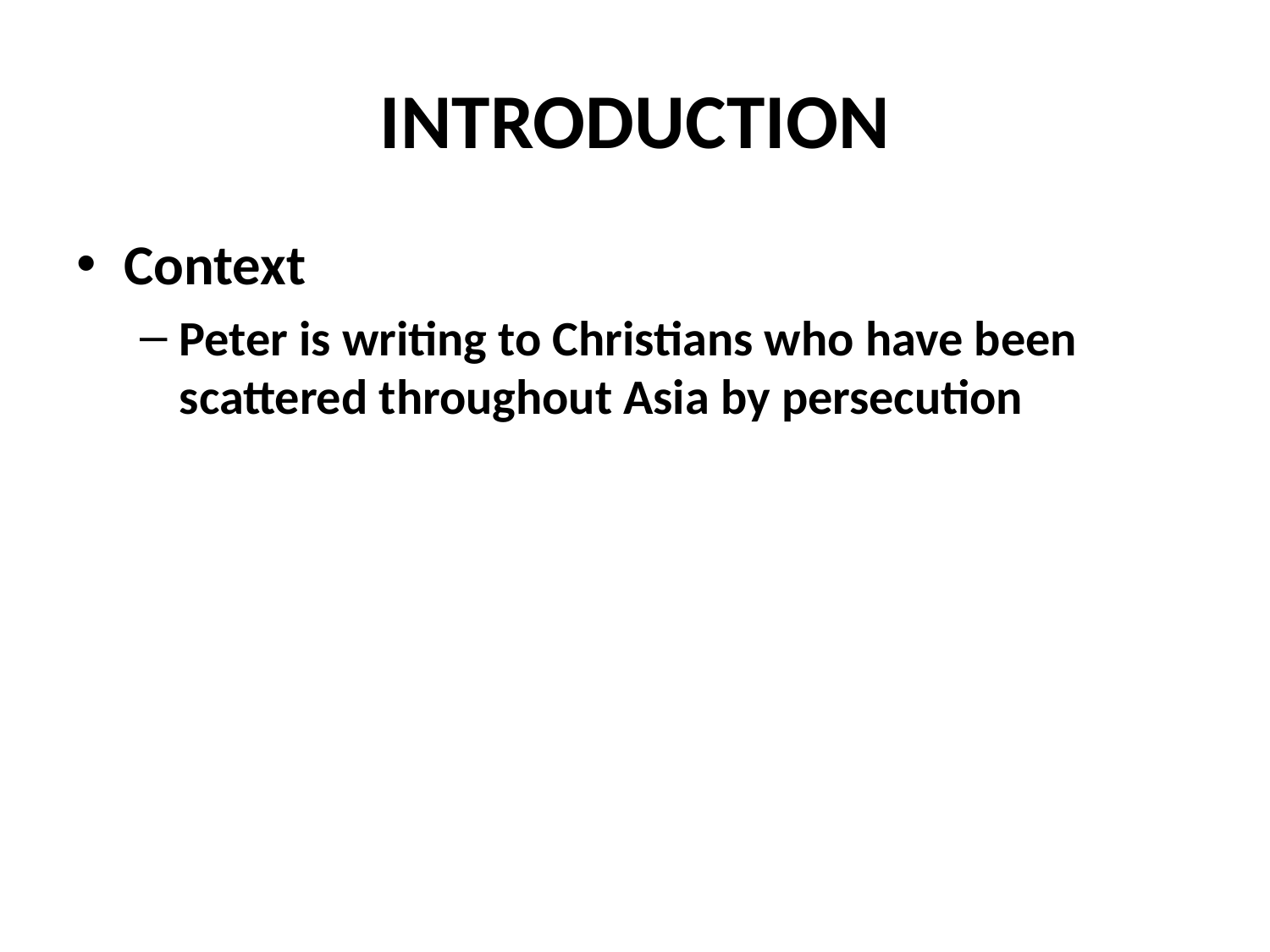

# INTRODUCTION
Context
Peter is writing to Christians who have been scattered throughout Asia by persecution